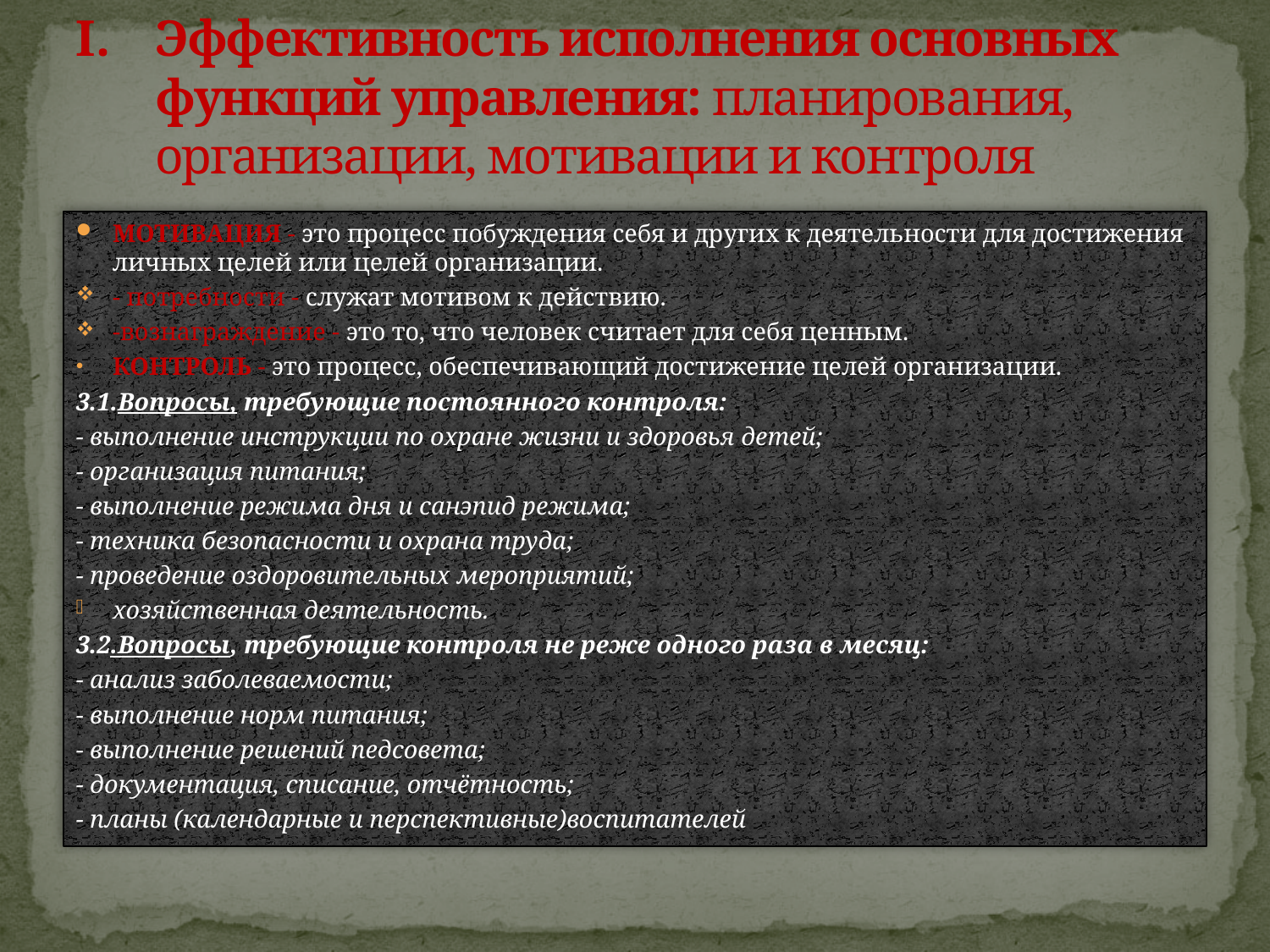

# Эффективность исполнения основных функций управления: планирования, организации, мотивации и контроля
МОТИВАЦИЯ - это процесс побуждения себя и других к деятельности для достижения личных целей или целей организации.
- потребности - служат мотивом к действию.
-вознаграждение - это то, что человек считает для себя ценным.
КОНТРОЛЬ - это процесс, обеспечивающий достижение целей организации.
3.1.Вопросы, требующие постоянного контроля:
- выполнение инструкции по охране жизни и здоровья детей;
- организация питания;
- выполнение режима дня и санэпид режима;
- техника безопасности и охрана труда;
- проведение оздоровительных мероприятий;
хозяйственная деятельность.
3.2.Вопросы, требующие контроля не реже одного раза в месяц:
- анализ заболеваемости;
- выполнение норм питания;
- выполнение решений педсовета;
- документация, списание, отчётность;
- планы (календарные и перспективные)воспитателей